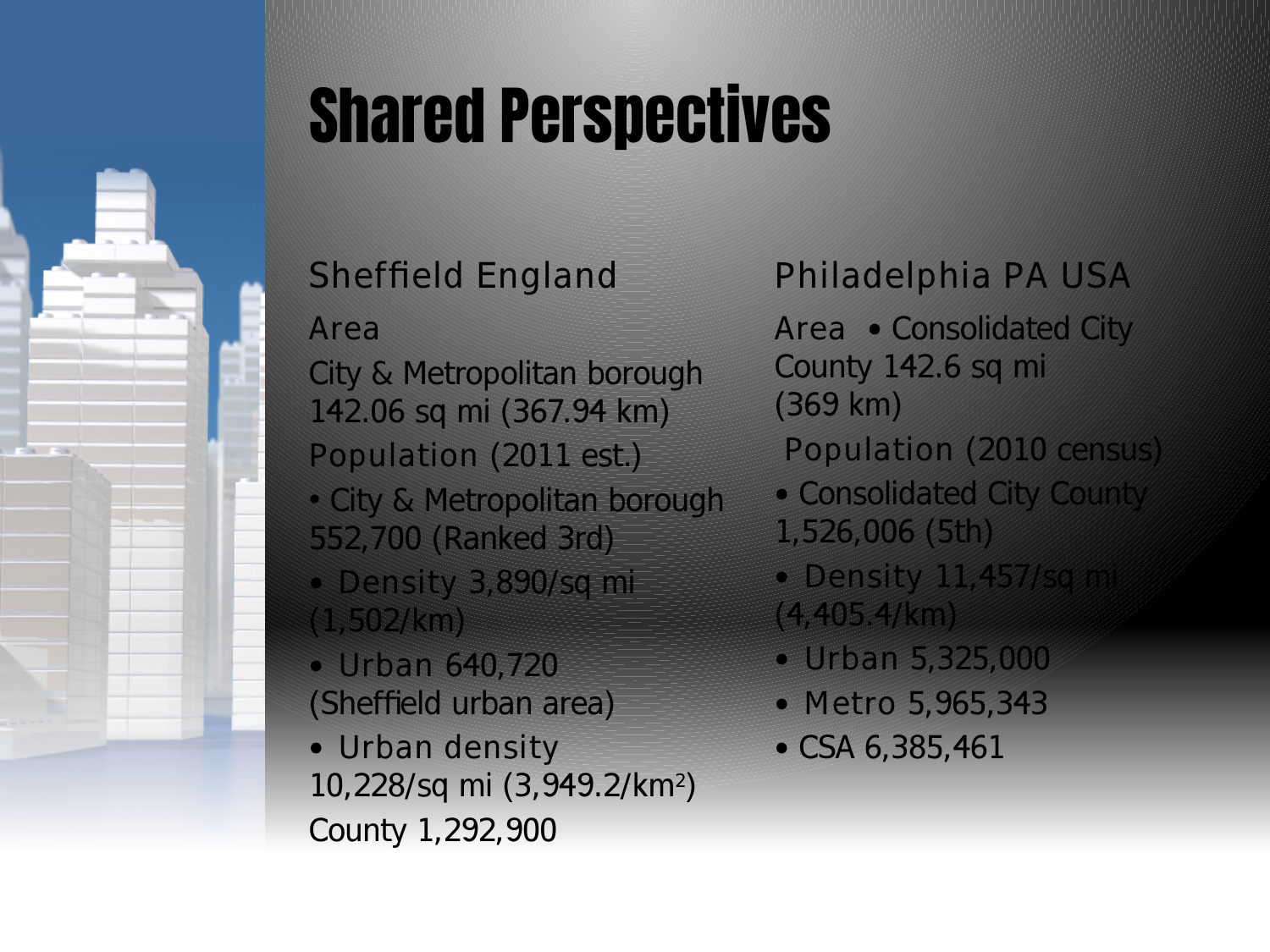

# Shared Perspectives
Sheffield England
Philadelphia PA USA
Area
City & Metropolitan borough 142.06 sq mi (367.94 km)
Population (2011 est.)
 City & Metropolitan borough 552,700 (Ranked 3rd)
• Density 3,890/sq mi (1,502/km)
• Urban 640,720
(Sheffield urban area)
• Urban density 10,228/sq mi (3,949.2/km2)
County 1,292,900
Area  • Consolidated City County 142.6 sq mi  (369 km)
 Population (2010 census)
• Consolidated City County 1,526,006 (5th)
• Density 11,457/sq mi (4,405.4/km)
• Urban 5,325,000
• Metro 5,965,343
• CSA 6,385,461

DBHIDS - OAS
8